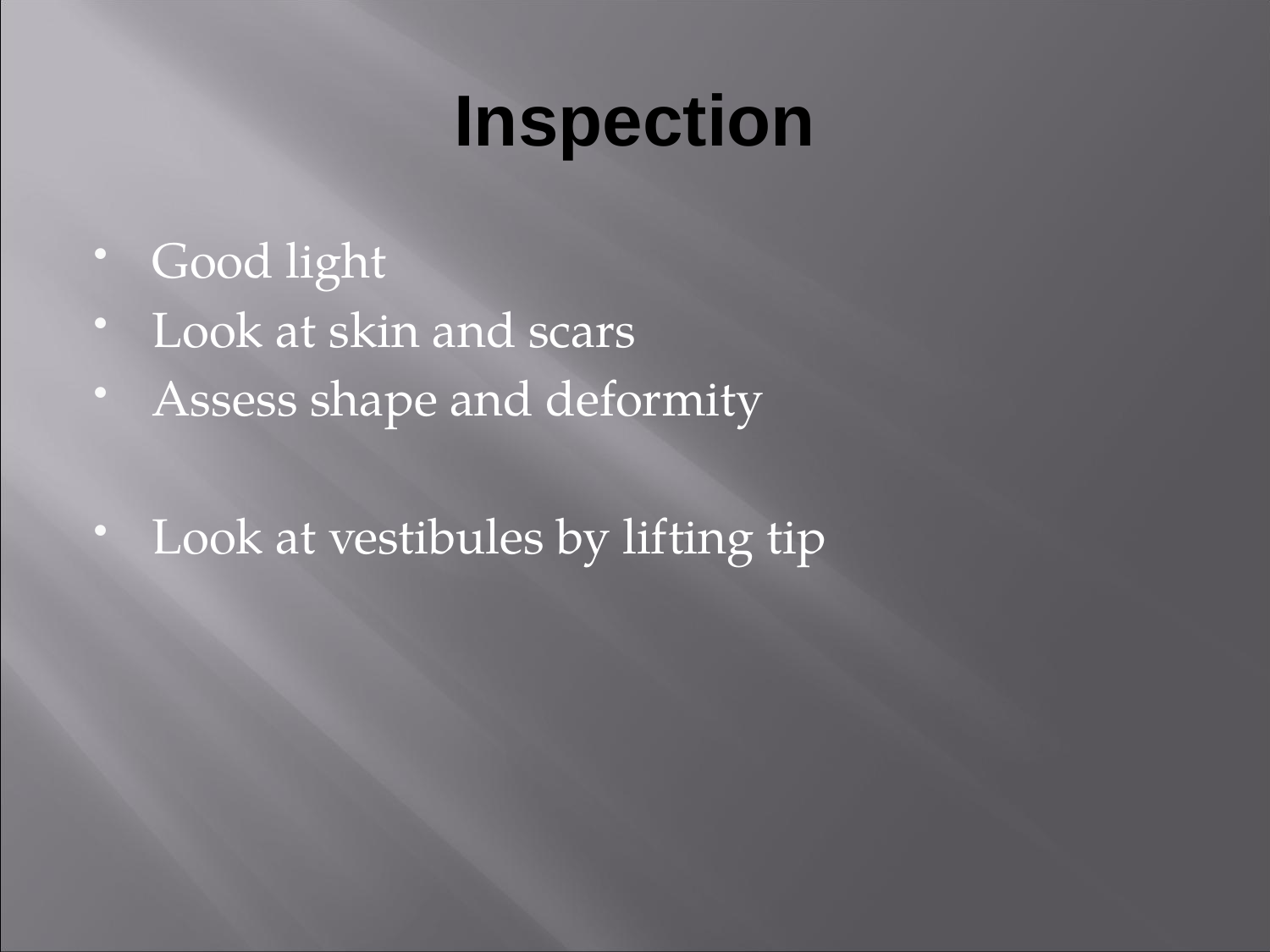

# Inspection
Good light
Look at skin and scars
Assess shape and deformity

Look at vestibules by lifting tip